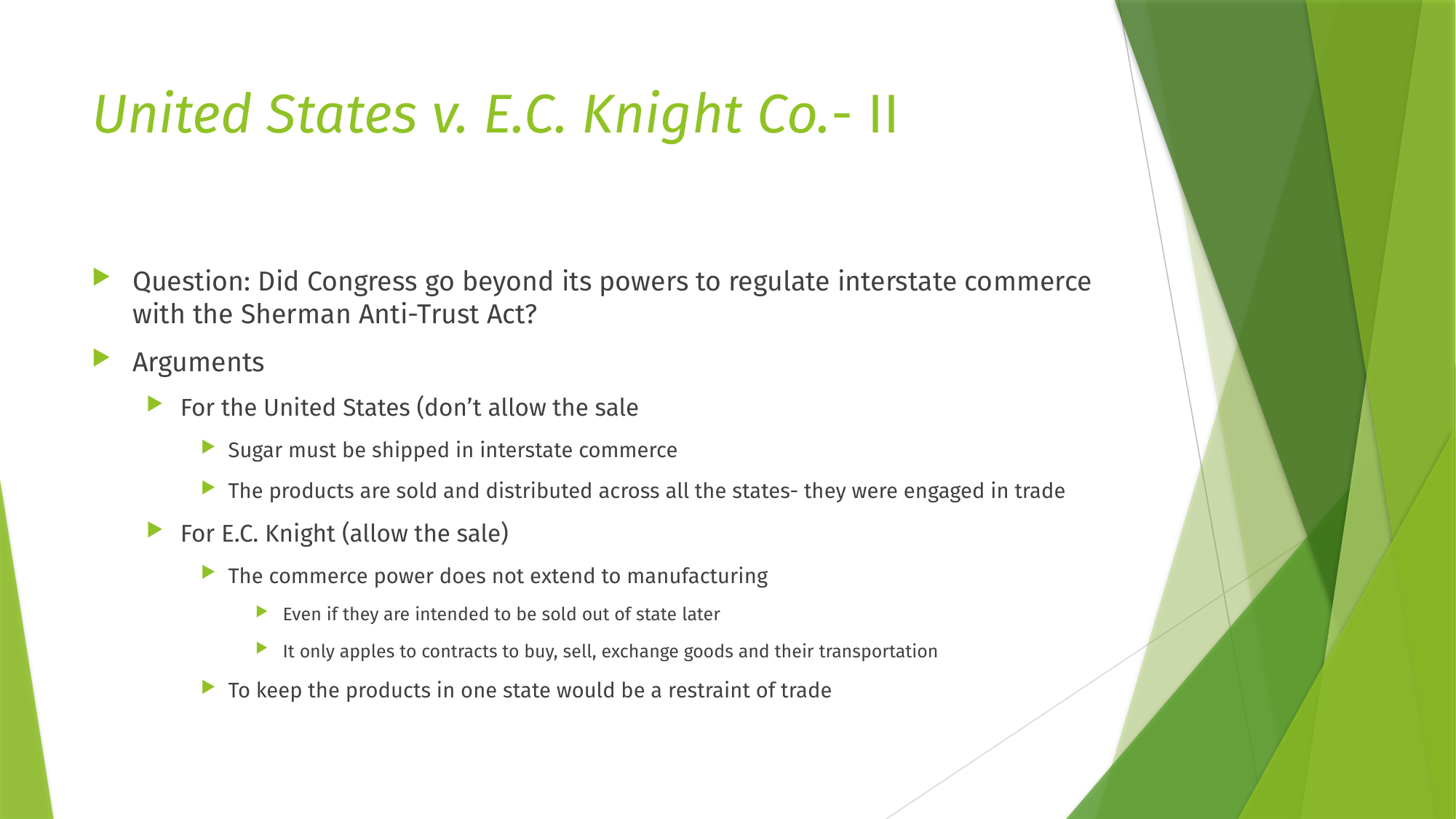

# United States v. E.C. Knight Co.- II
Question: Did Congress go beyond its powers to regulate interstate commerce with the Sherman Anti-Trust Act?
Arguments
For the United States (don’t allow the sale
Sugar must be shipped in interstate commerce
The products are sold and distributed across all the states- they were engaged in trade
For E.C. Knight (allow the sale)
The commerce power does not extend to manufacturing
Even if they are intended to be sold out of state later
It only apples to contracts to buy, sell, exchange goods and their transportation
To keep the products in one state would be a restraint of trade